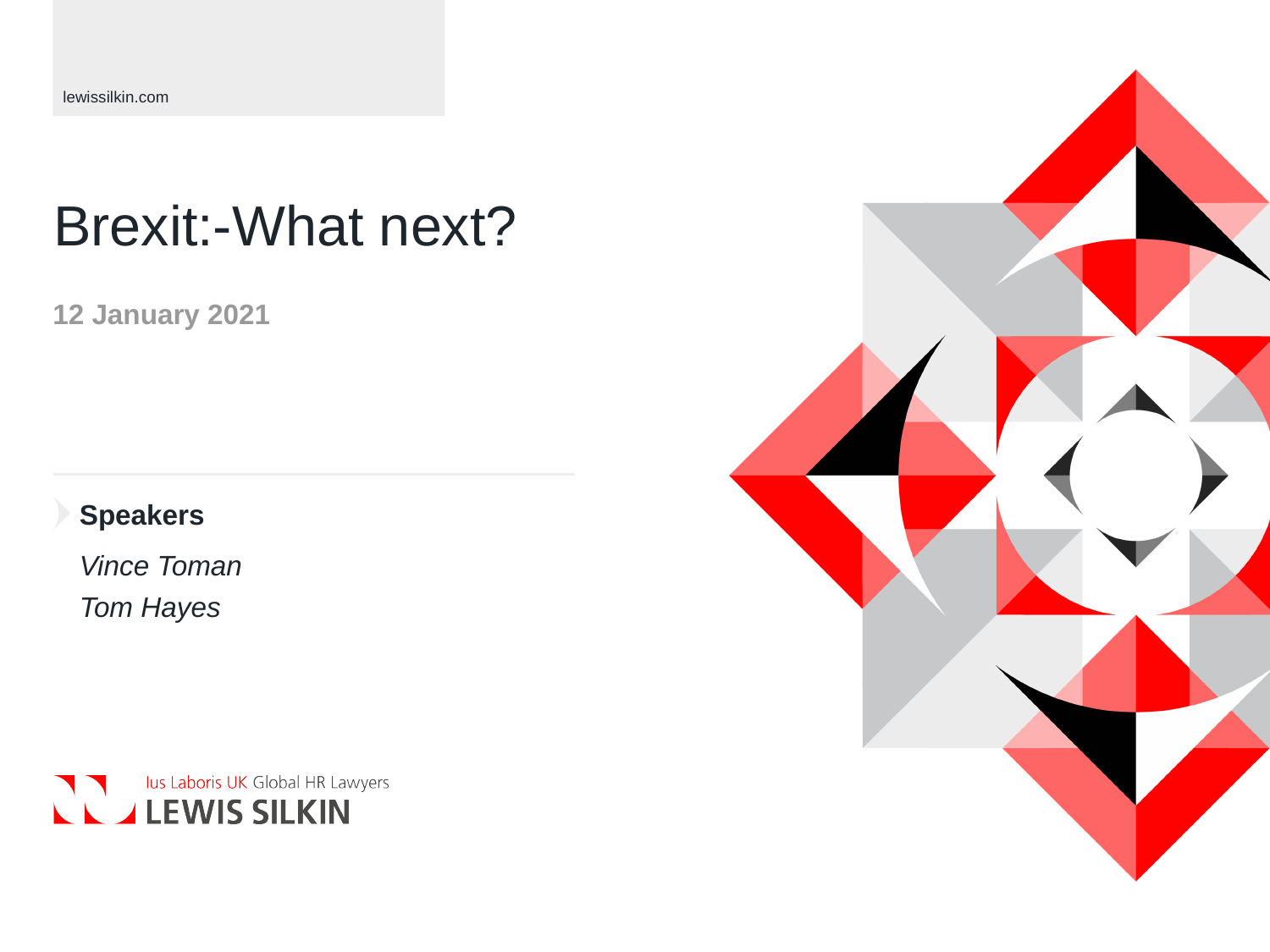

lewissilkin.com
# Brexit:-What next?
12 January 2021
Speakers
Vince Toman
Tom Hayes